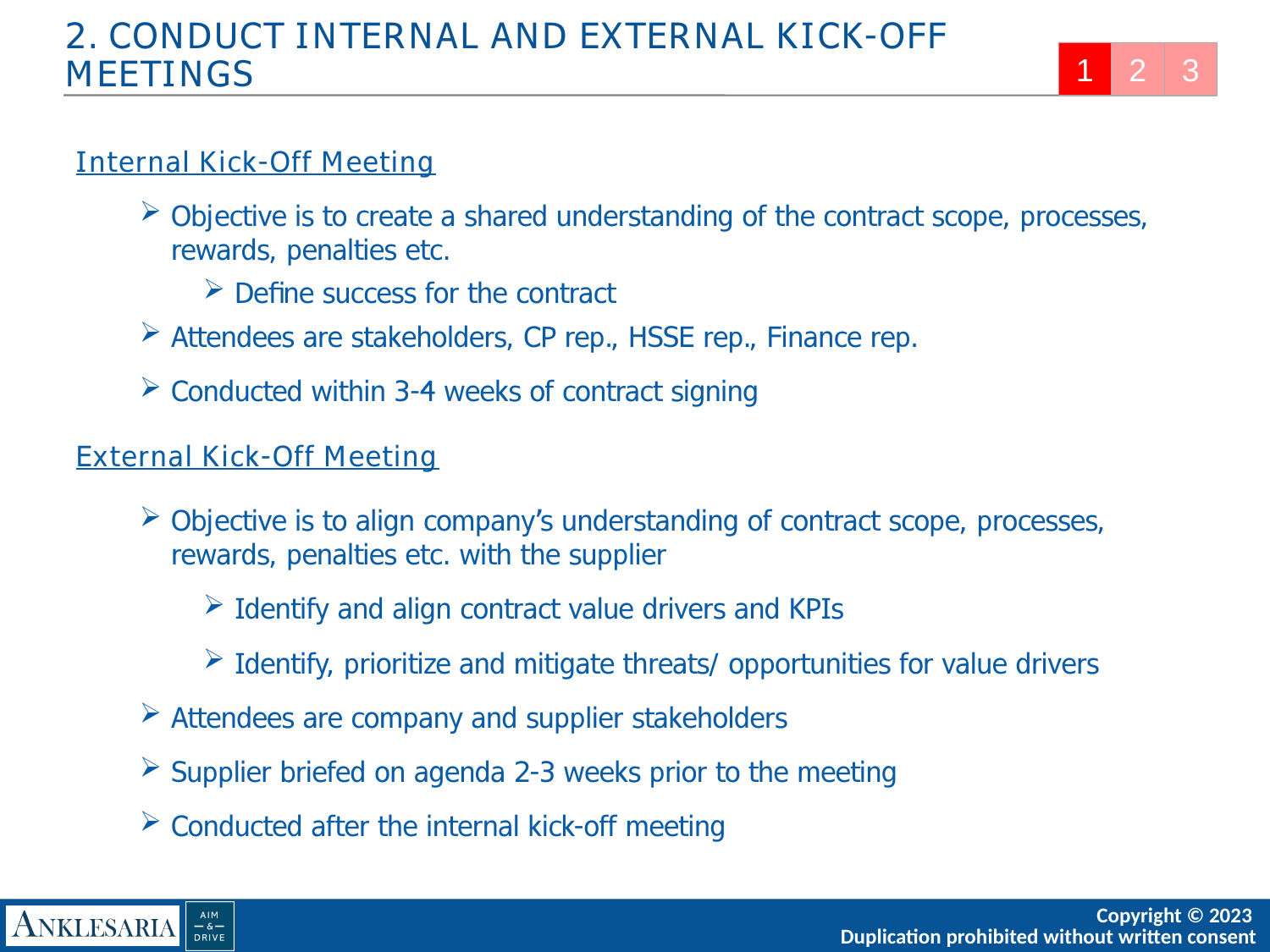

# 2. CONDUCT INTERNAL AND EXTERNAL KICK-OFF MEETINGS
1
2
3
Internal Kick-Off Meeting
Objective is to create a shared understanding of the contract scope, processes, rewards, penalties etc.
Define success for the contract
Attendees are stakeholders, CP rep., HSSE rep., Finance rep.
Conducted within 3-4 weeks of contract signing
External Kick-Off Meeting
Objective is to align company’s understanding of contract scope, processes, rewards, penalties etc. with the supplier
Identify and align contract value drivers and KPIs
Identify, prioritize and mitigate threats/ opportunities for value drivers
Attendees are company and supplier stakeholders
Supplier briefed on agenda 2-3 weeks prior to the meeting
Conducted after the internal kick-off meeting